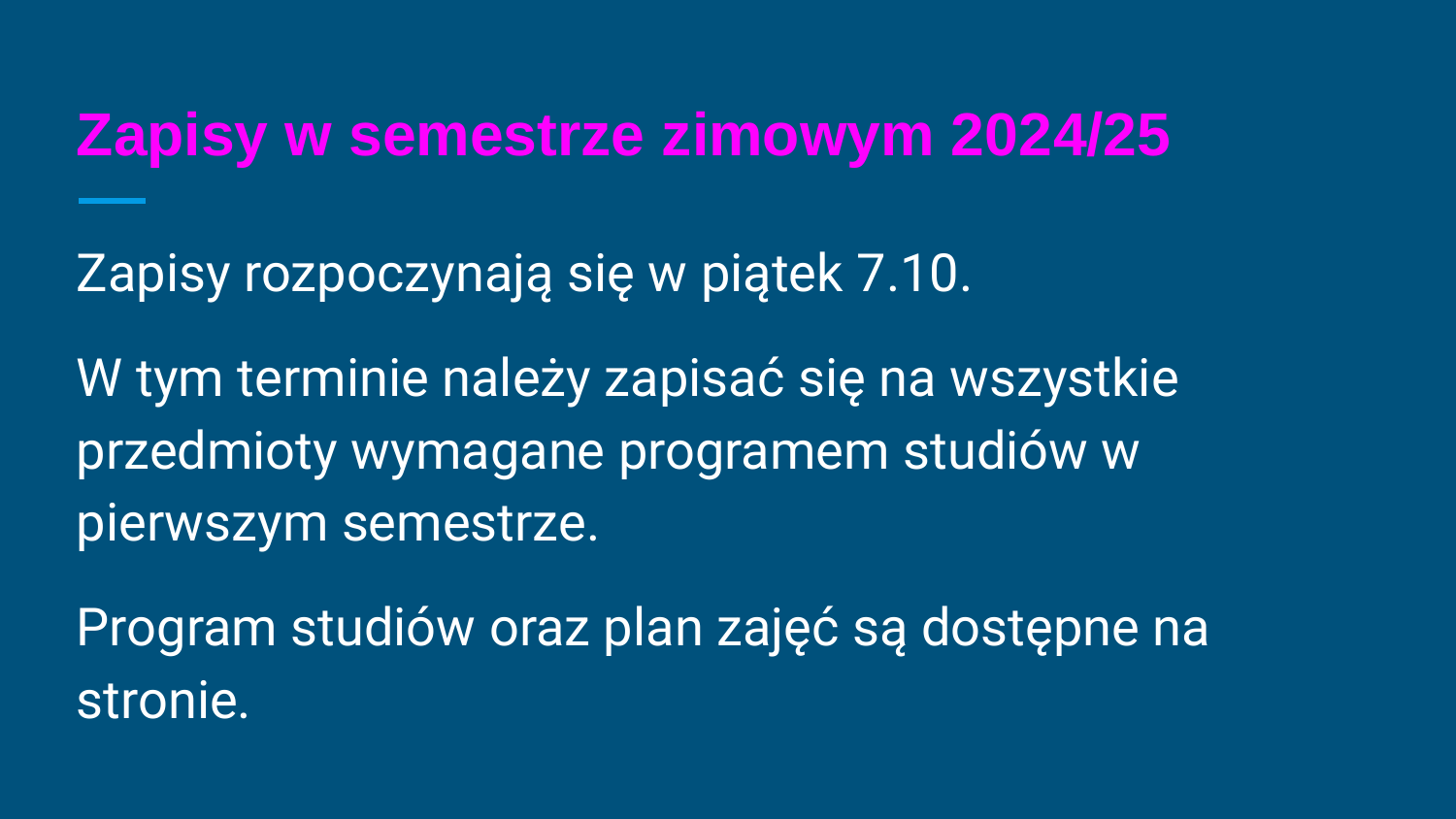

# Zapisy w semestrze zimowym 2024/25
Zapisy rozpoczynają się w piątek 7.10.
W tym terminie należy zapisać się na wszystkie przedmioty wymagane programem studiów w pierwszym semestrze.
Program studiów oraz plan zajęć są dostępne na stronie.